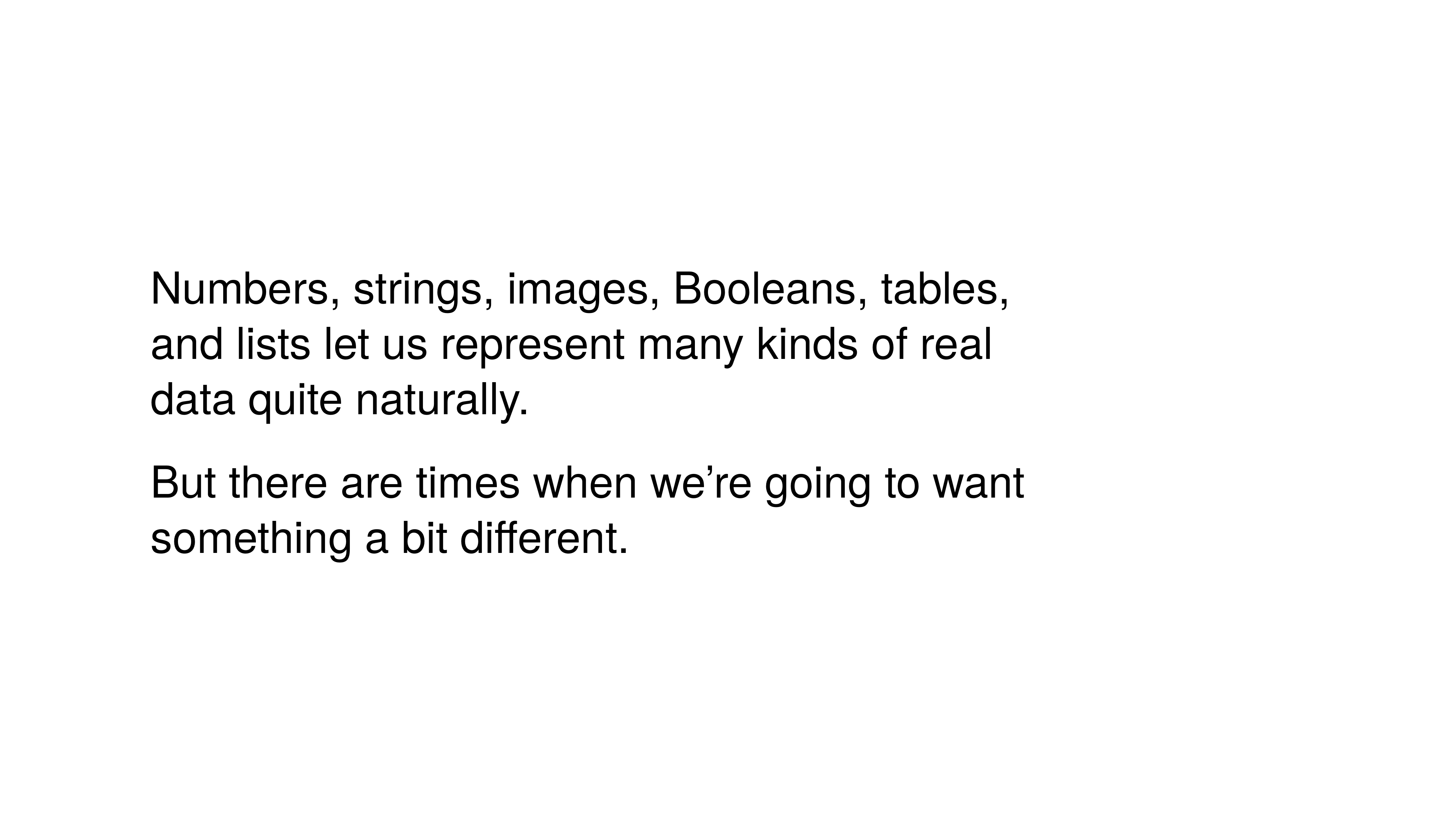

Numbers, strings, images, Booleans, tables, and lists let us represent many kinds of real data quite naturally.
But there are times when we’re going to want something a bit different.